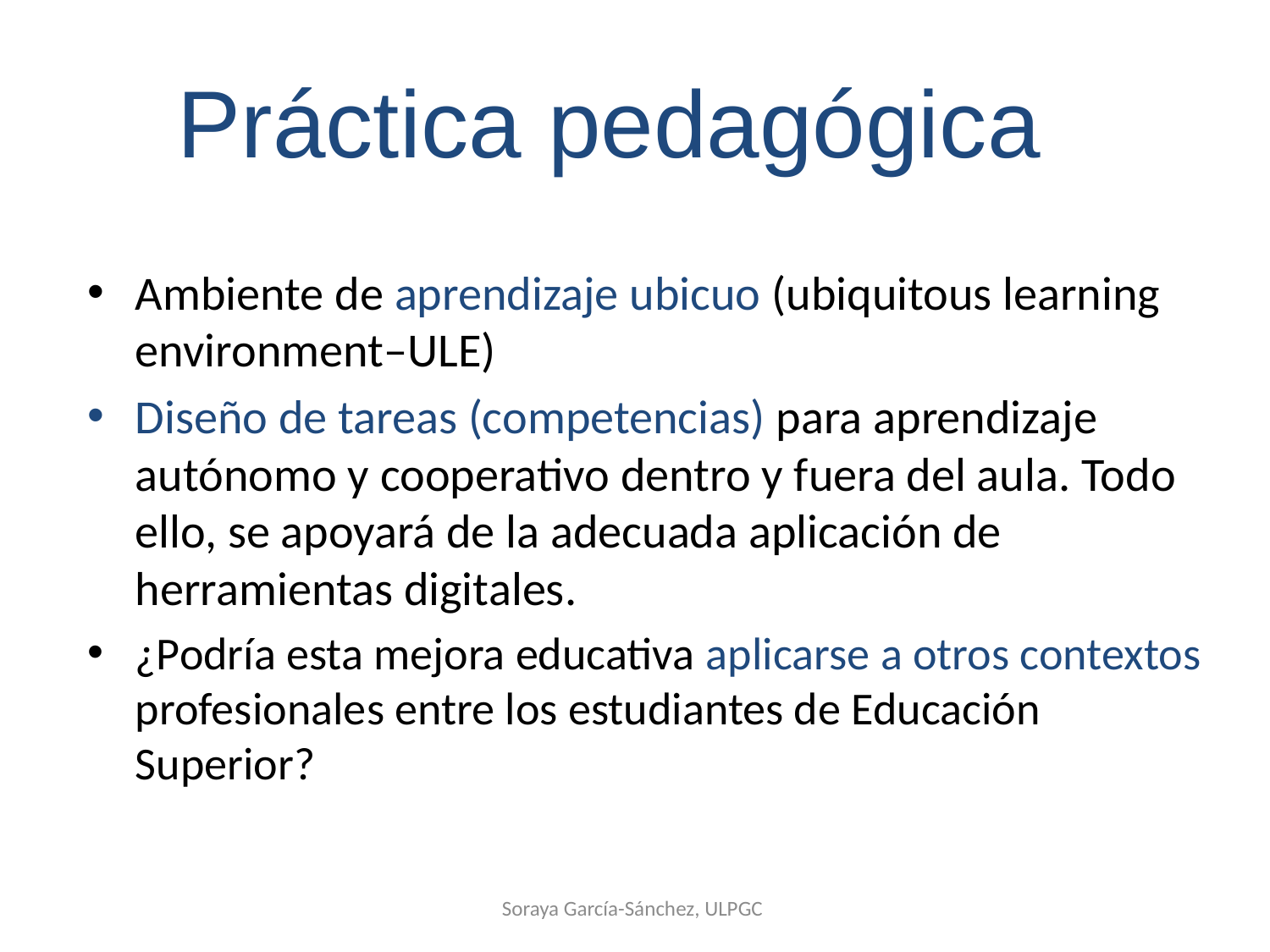

Práctica pedagógica
Ambiente de aprendizaje ubicuo (ubiquitous learning environment–ULE)
Diseño de tareas (competencias) para aprendizaje autónomo y cooperativo dentro y fuera del aula. Todo ello, se apoyará de la adecuada aplicación de herramientas digitales.
¿Podría esta mejora educativa aplicarse a otros contextos profesionales entre los estudiantes de Educación Superior?
Soraya García-Sánchez, ULPGC